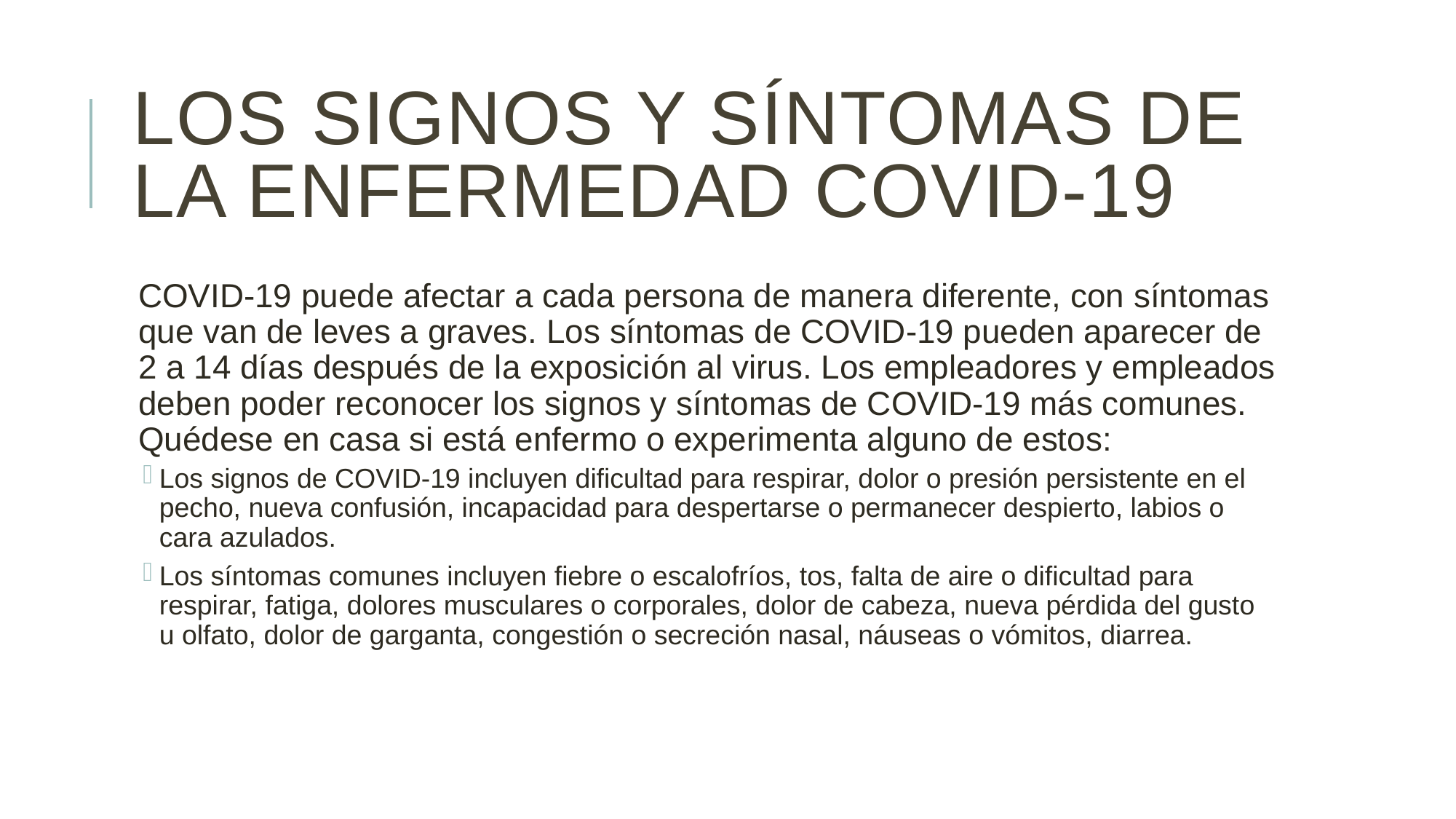

# Los signos y síntomas de la enfermedad COVID-19
COVID-19 puede afectar a cada persona de manera diferente, con síntomas que van de leves a graves. Los síntomas de COVID-19 pueden aparecer de 2 a 14 días después de la exposición al virus. Los empleadores y empleados deben poder reconocer los signos y síntomas de COVID-19 más comunes. Quédese en casa si está enfermo o experimenta alguno de estos:
Los signos de COVID-19 incluyen dificultad para respirar, dolor o presión persistente en el pecho, nueva confusión, incapacidad para despertarse o permanecer despierto, labios o cara azulados.
Los síntomas comunes incluyen fiebre o escalofríos, tos, falta de aire o dificultad para respirar, fatiga, dolores musculares o corporales, dolor de cabeza, nueva pérdida del gusto u olfato, dolor de garganta, congestión o secreción nasal, náuseas o vómitos, diarrea.